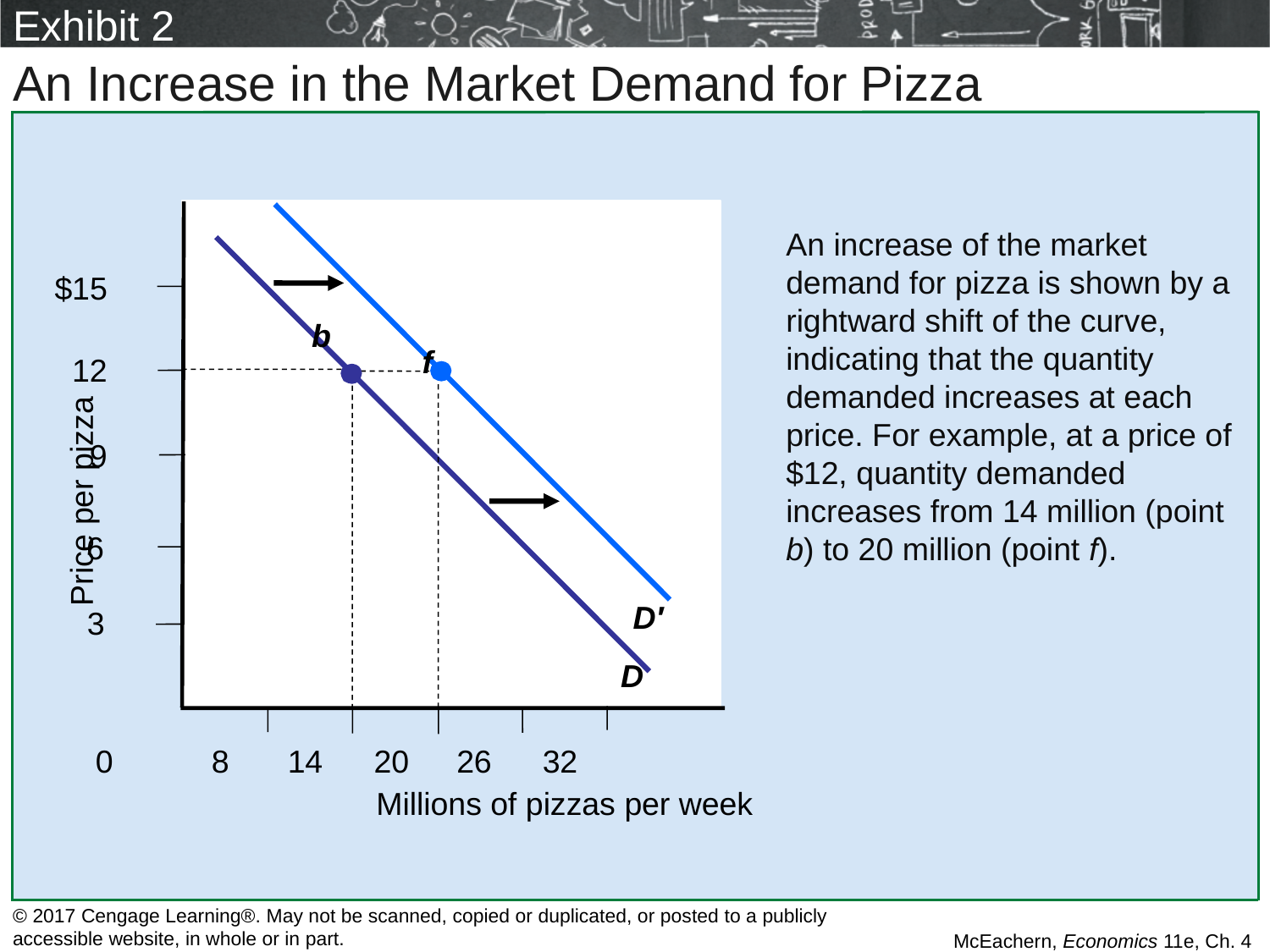

# Exhibit 2
An Increase in the Market Demand for Pizza

$15

 12

Price per pizza
9

6

3

 0

D′
An increase of the market demand for pizza is shown by a rightward shift of the curve, indicating that the quantity demanded increases at each price. For example, at a price of $12, quantity demanded increases from 14 million (point b) to 20 million (point f).

D

b

f

8
14
20
26
32
Millions of pizzas per week
© 2017 Cengage Learning®. May not be scanned, copied or duplicated, or posted to a publicly accessible website, in whole or in part.